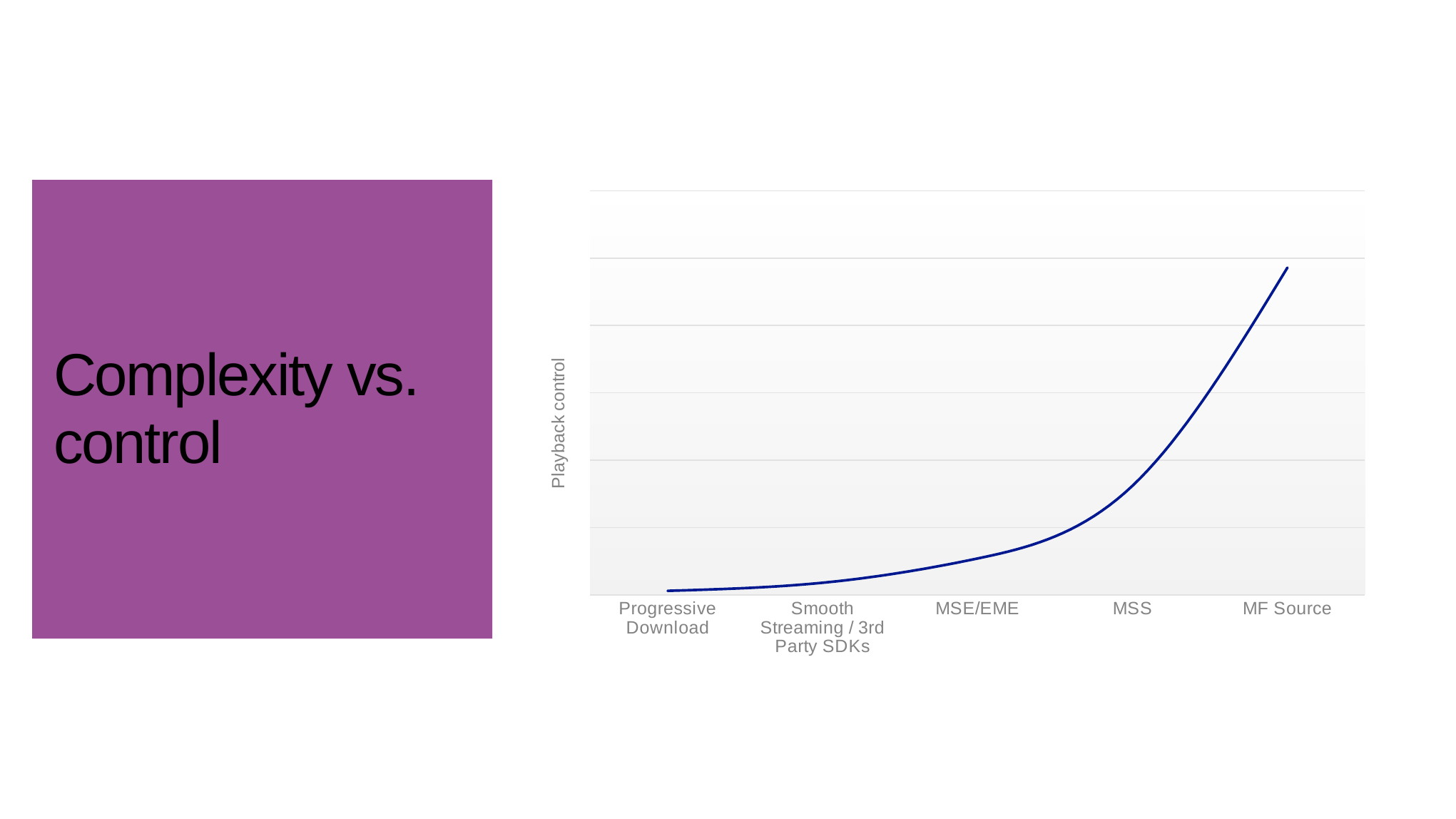

# Complexity vs. control

### Chart

| Category | Code Complexity |
|---|---|
| Progressive Download | 3.0 |
| Smooth Streaming / 3rd Party SDKs | 9.0 |
| MSE/EME | 27.0 |
| MSS | 81.0 |
| MF Source | 243.0 |